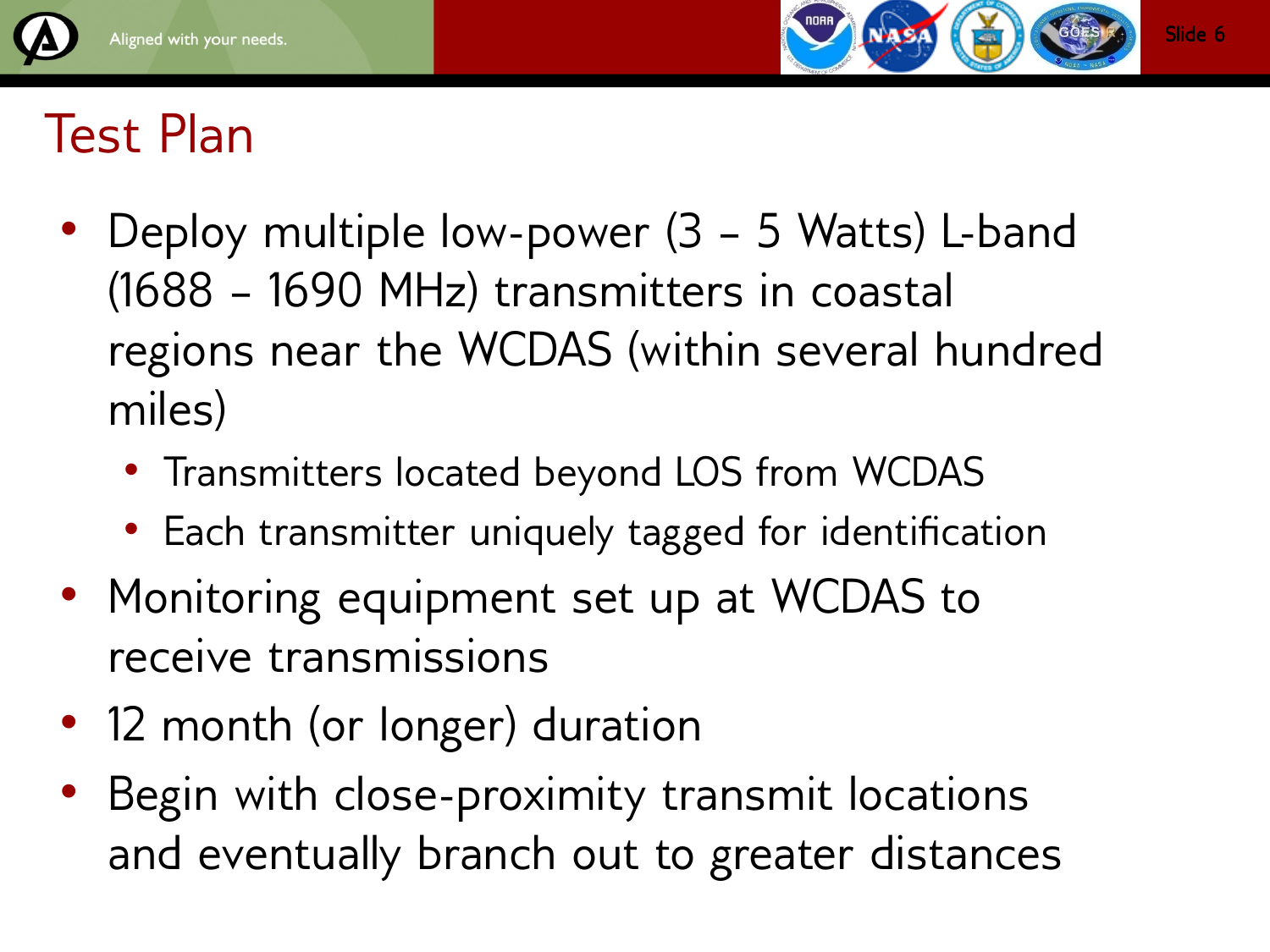

Slide 6
Slide 6
Slide 6
# Test Plan
Deploy multiple low-power (3 – 5 Watts) L-band (1688 – 1690 MHz) transmitters in coastal regions near the WCDAS (within several hundred miles)
Transmitters located beyond LOS from WCDAS
Each transmitter uniquely tagged for identification
Monitoring equipment set up at WCDAS to receive transmissions
12 month (or longer) duration
Begin with close-proximity transmit locations and eventually branch out to greater distances